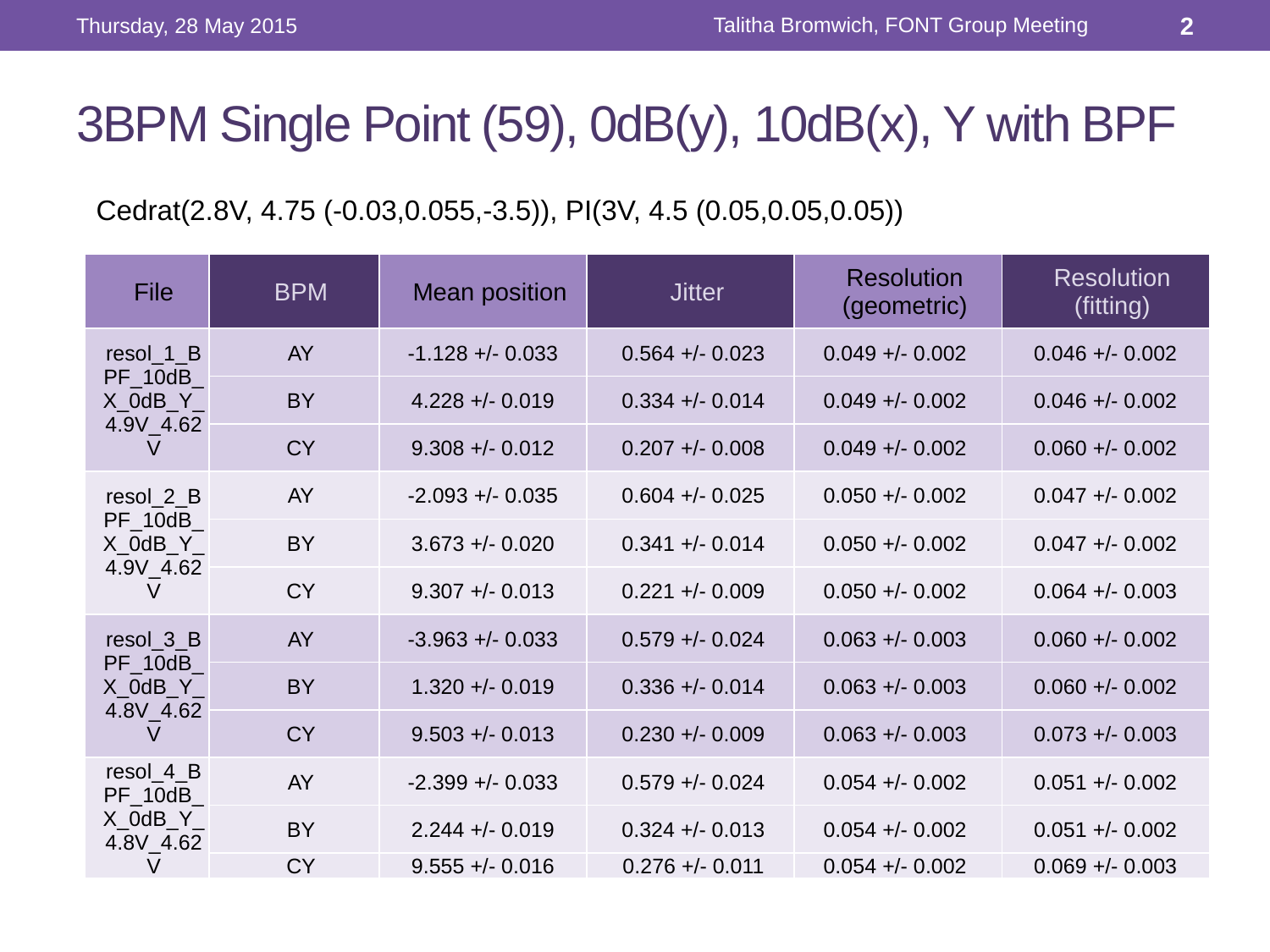

Talitha Bromwich, FONT Group Meeting
Thursday, 28 May 2015
2
# 3BPM Single Point (59), 0dB(y), 10dB(x), Y with BPF
Cedrat(2.8V, 4.75 (-0.03,0.055,-3.5)), PI(3V, 4.5 (0.05,0.05,0.05))
| File | BPM | Mean position | Jitter | Resolution (geometric) | Resolution (fitting) |
| --- | --- | --- | --- | --- | --- |
| resol\_1\_BPF\_10dB\_X\_0dB\_Y\_4.9V\_4.62V | AY | -1.128 +/- 0.033 | 0.564 +/- 0.023 | 0.049 +/- 0.002 | 0.046 +/- 0.002 |
|  | BY | 4.228 +/- 0.019 | 0.334 +/- 0.014 | 0.049 +/- 0.002 | 0.046 +/- 0.002 |
|  | CY | 9.308 +/- 0.012 | 0.207 +/- 0.008 | 0.049 +/- 0.002 | 0.060 +/- 0.002 |
| resol\_2\_BPF\_10dB\_X\_0dB\_Y\_4.9V\_4.62V | AY | -2.093 +/- 0.035 | 0.604 +/- 0.025 | 0.050 +/- 0.002 | 0.047 +/- 0.002 |
|  | BY | 3.673 +/- 0.020 | 0.341 +/- 0.014 | 0.050 +/- 0.002 | 0.047 +/- 0.002 |
|  | CY | 9.307 +/- 0.013 | 0.221 +/- 0.009 | 0.050 +/- 0.002 | 0.064 +/- 0.003 |
| resol\_3\_BPF\_10dB\_X\_0dB\_Y\_4.8V\_4.62V | AY | -3.963 +/- 0.033 | 0.579 +/- 0.024 | 0.063 +/- 0.003 | 0.060 +/- 0.002 |
|  | BY | 1.320 +/- 0.019 | 0.336 +/- 0.014 | 0.063 +/- 0.003 | 0.060 +/- 0.002 |
|  | CY | 9.503 +/- 0.013 | 0.230 +/- 0.009 | 0.063 +/- 0.003 | 0.073 +/- 0.003 |
| resol\_4\_BPF\_10dB\_X\_0dB\_Y\_4.8V\_4.62V | AY | -2.399 +/- 0.033 | 0.579 +/- 0.024 | 0.054 +/- 0.002 | 0.051 +/- 0.002 |
|  | BY | 2.244 +/- 0.019 | 0.324 +/- 0.013 | 0.054 +/- 0.002 | 0.051 +/- 0.002 |
|  | CY | 9.555 +/- 0.016 | 0.276 +/- 0.011 | 0.054 +/- 0.002 | 0.069 +/- 0.003 |